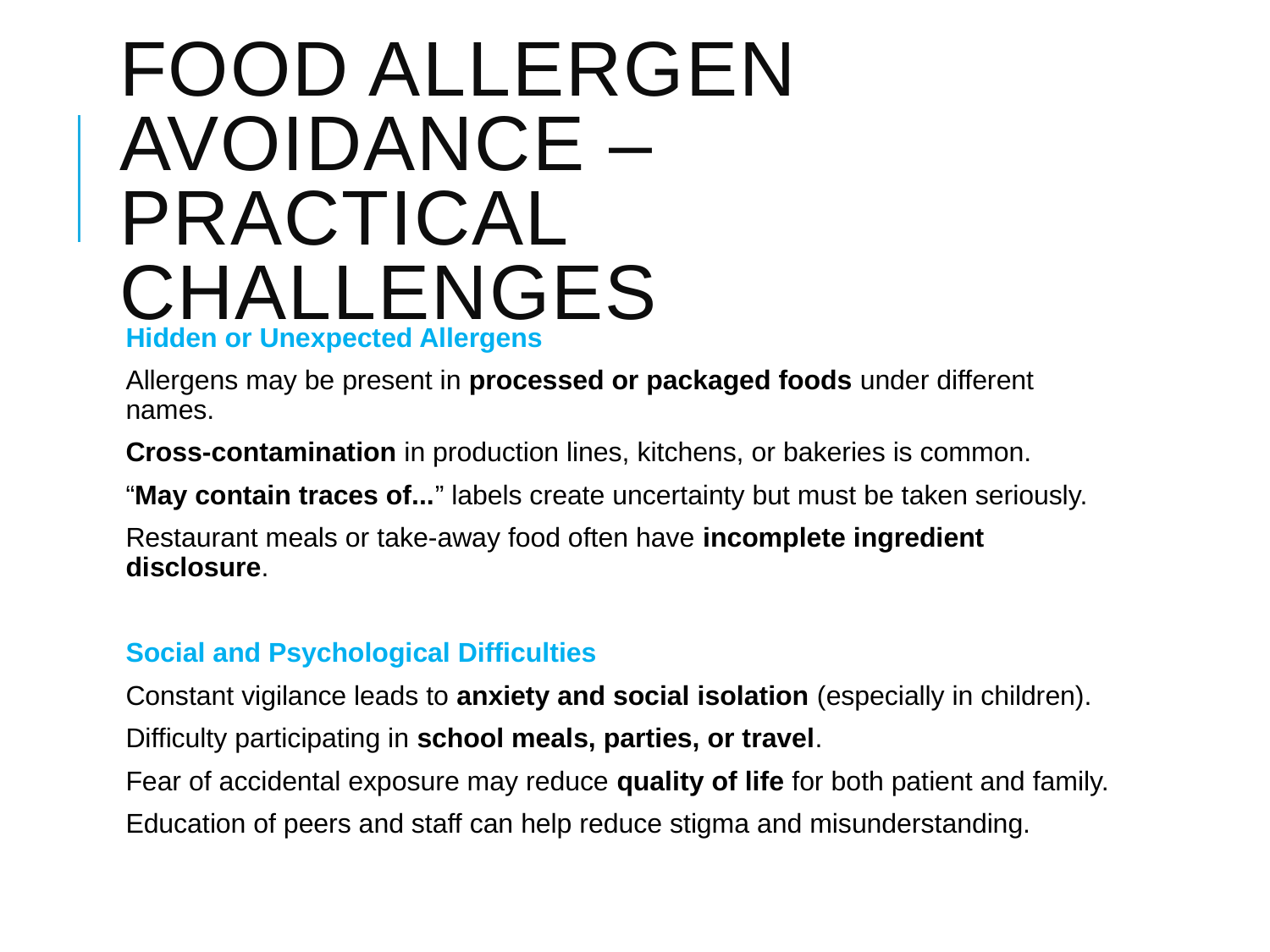

# Food Allergen Avoidance – Practical Challenges
Hidden or Unexpected Allergens
Allergens may be present in processed or packaged foods under different names.
Cross-contamination in production lines, kitchens, or bakeries is common.
“May contain traces of...” labels create uncertainty but must be taken seriously.
Restaurant meals or take-away food often have incomplete ingredient disclosure.

Social and Psychological Difficulties
Constant vigilance leads to anxiety and social isolation (especially in children).
Difficulty participating in school meals, parties, or travel.
Fear of accidental exposure may reduce quality of life for both patient and family.
Education of peers and staff can help reduce stigma and misunderstanding.